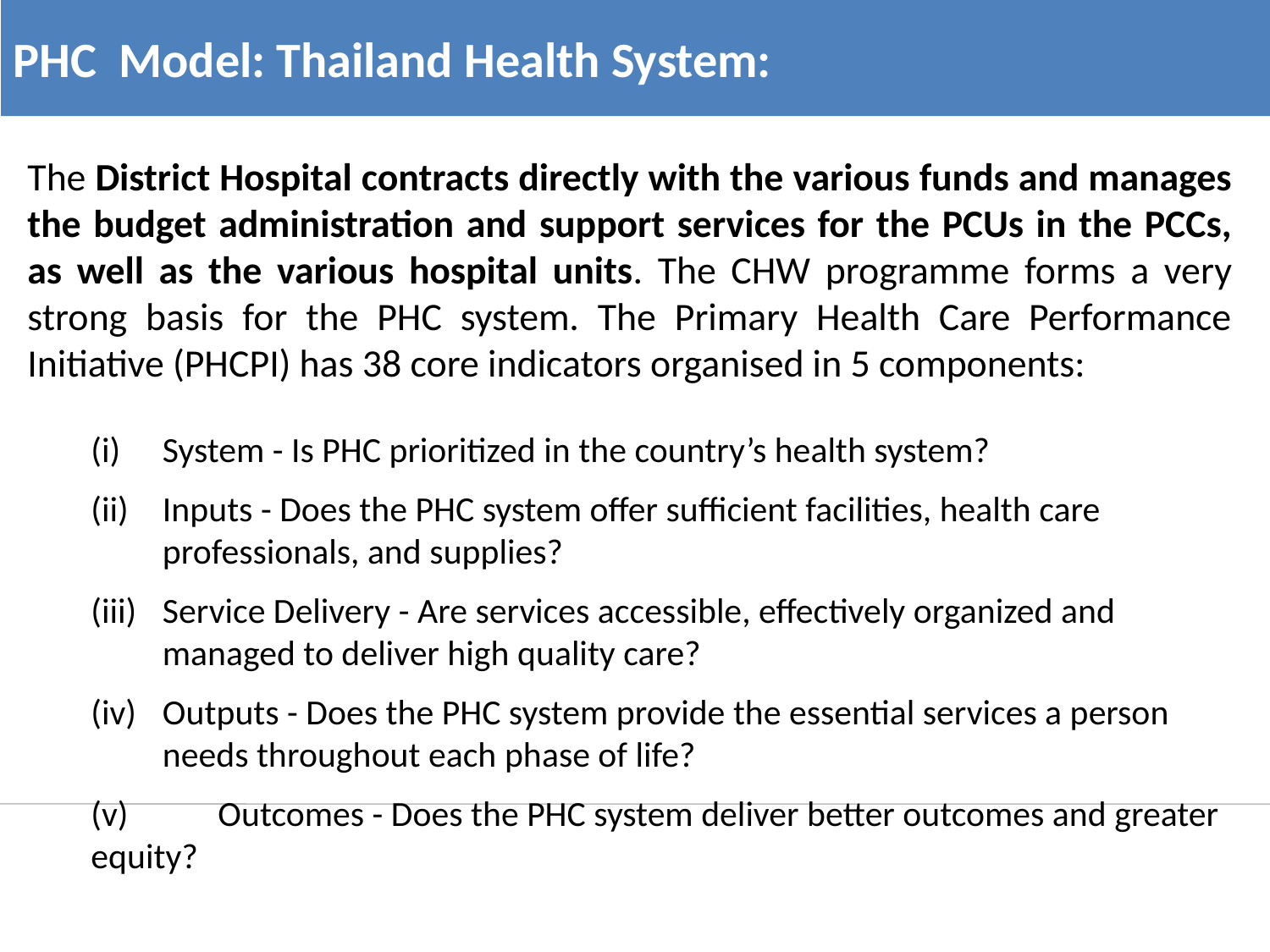

PHC  Model: Thailand Health System:

The District Hospital contracts directly with the various funds and manages the budget administration and support services for the PCUs in the PCCs, as well as the various hospital units. The CHW programme forms a very strong basis for the PHC system. The Primary Health Care Performance Initiative (PHCPI) has 38 core indicators organised in 5 components:

System - Is PHC prioritized in the country’s health system?

Inputs - Does the PHC system offer sufficient facilities, health care professionals, and supplies?

Service Delivery - Are services accessible, effectively organized and managed to deliver high quality care?

Outputs - Does the PHC system provide the essential services a person needs throughout each phase of life?

(v)	Outcomes - Does the PHC system deliver better outcomes and greater equity?